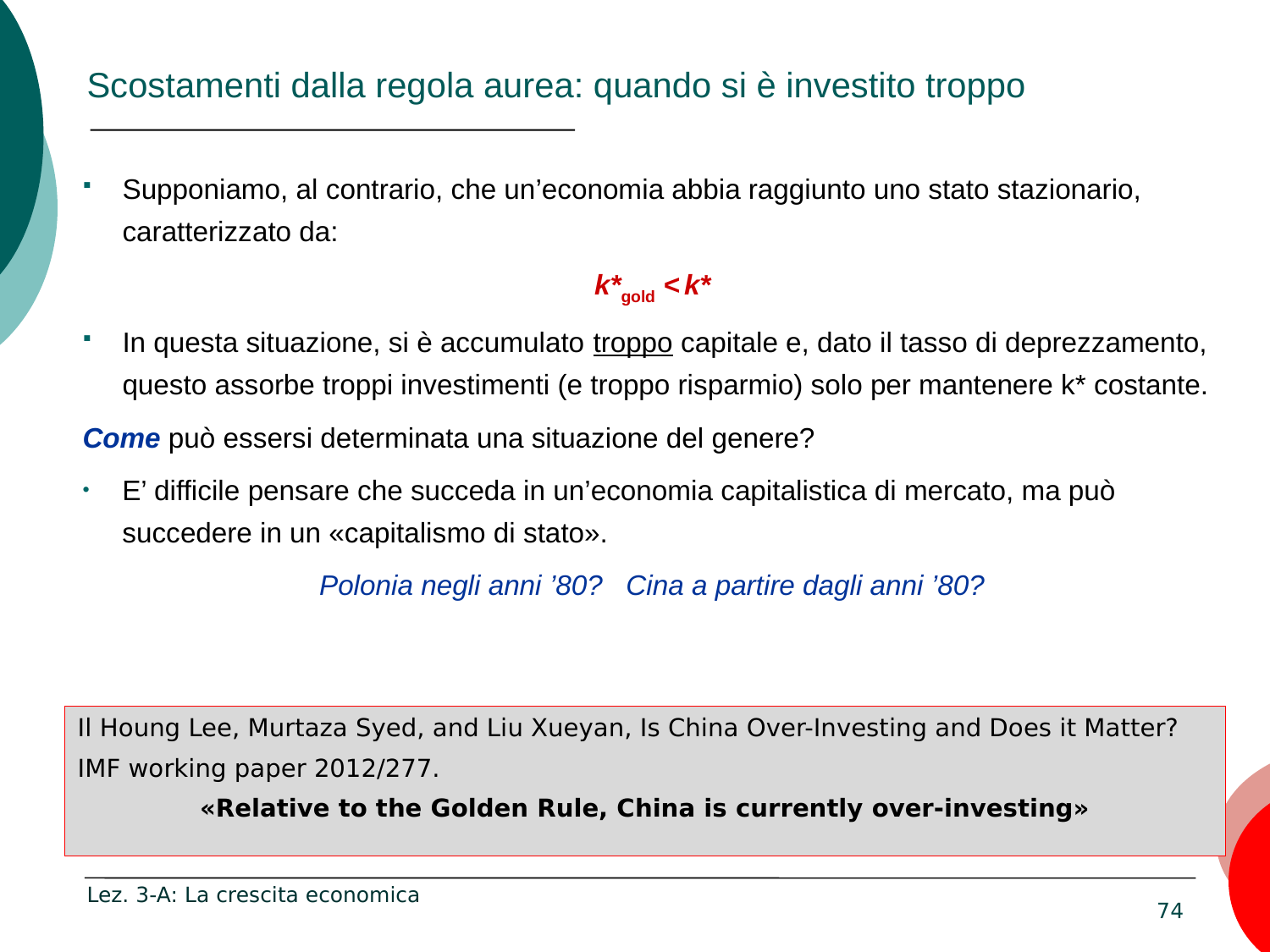

# Scostamenti dalla regola aurea: quando si è investito troppo
Supponiamo, al contrario, che un’economia abbia raggiunto uno stato stazionario, caratterizzato da:
k*gold < k*
In questa situazione, si è accumulato troppo capitale e, dato il tasso di deprezzamento, questo assorbe troppi investimenti (e troppo risparmio) solo per mantenere k* costante.
Come può essersi determinata una situazione del genere?
E’ difficile pensare che succeda in un’economia capitalistica di mercato, ma può succedere in un «capitalismo di stato».
Polonia negli anni ’80?   Cina a partire dagli anni ’80?

Il Houng Lee, Murtaza Syed, and Liu Xueyan, Is China Over-Investing and Does it Matter?
IMF working paper 2012/277.
«Relative to the Golden Rule, China is currently over-investing»
Lez. 3-A: La crescita economica